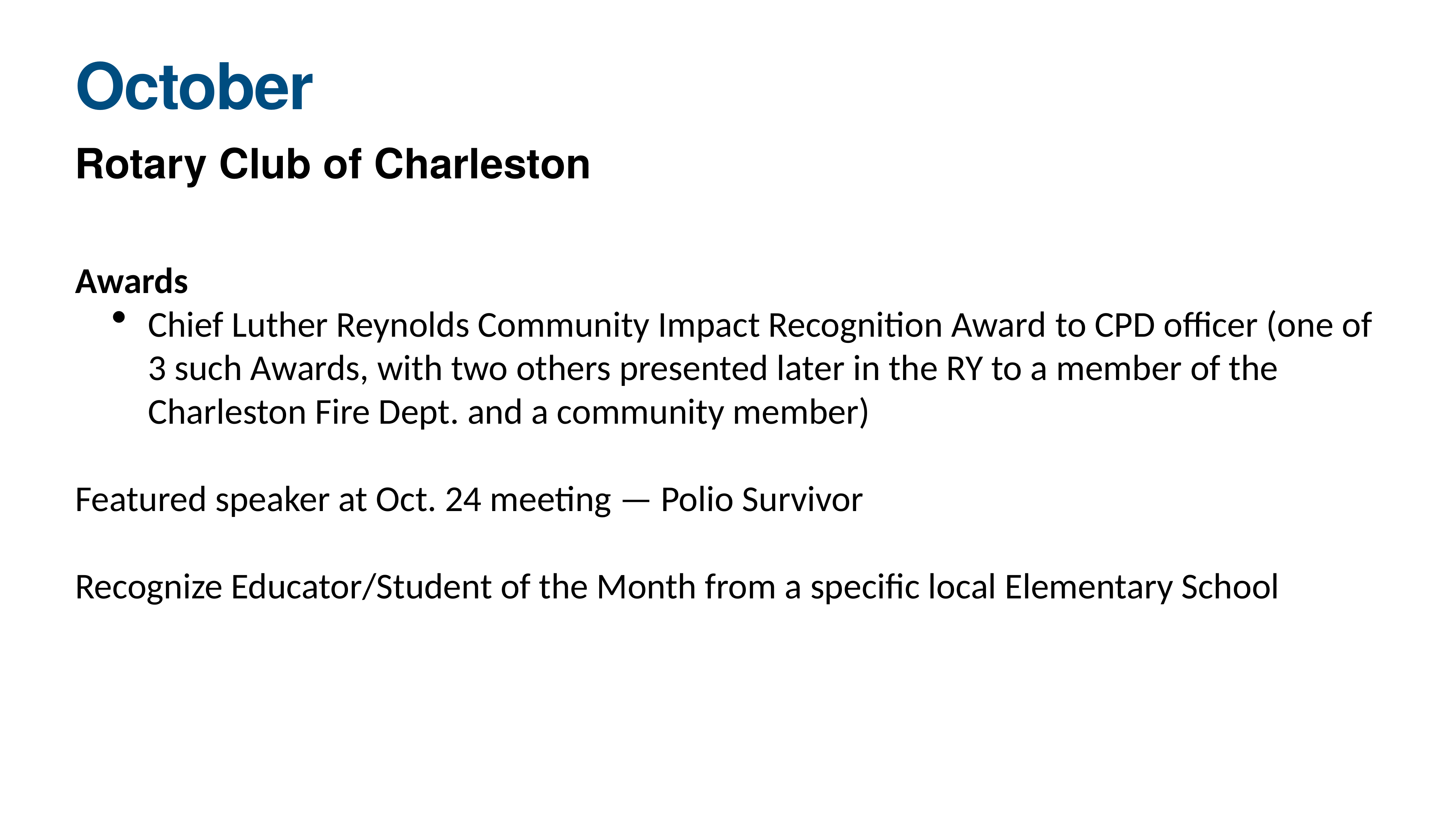

# October
Rotary Club of Charleston
Awards
Chief Luther Reynolds Community Impact Recognition Award to CPD officer (one of 3 such Awards, with two others presented later in the RY to a member of the Charleston Fire Dept. and a community member)

Featured speaker at Oct. 24 meeting — Polio Survivor

Recognize Educator/Student of the Month from a specific local Elementary School